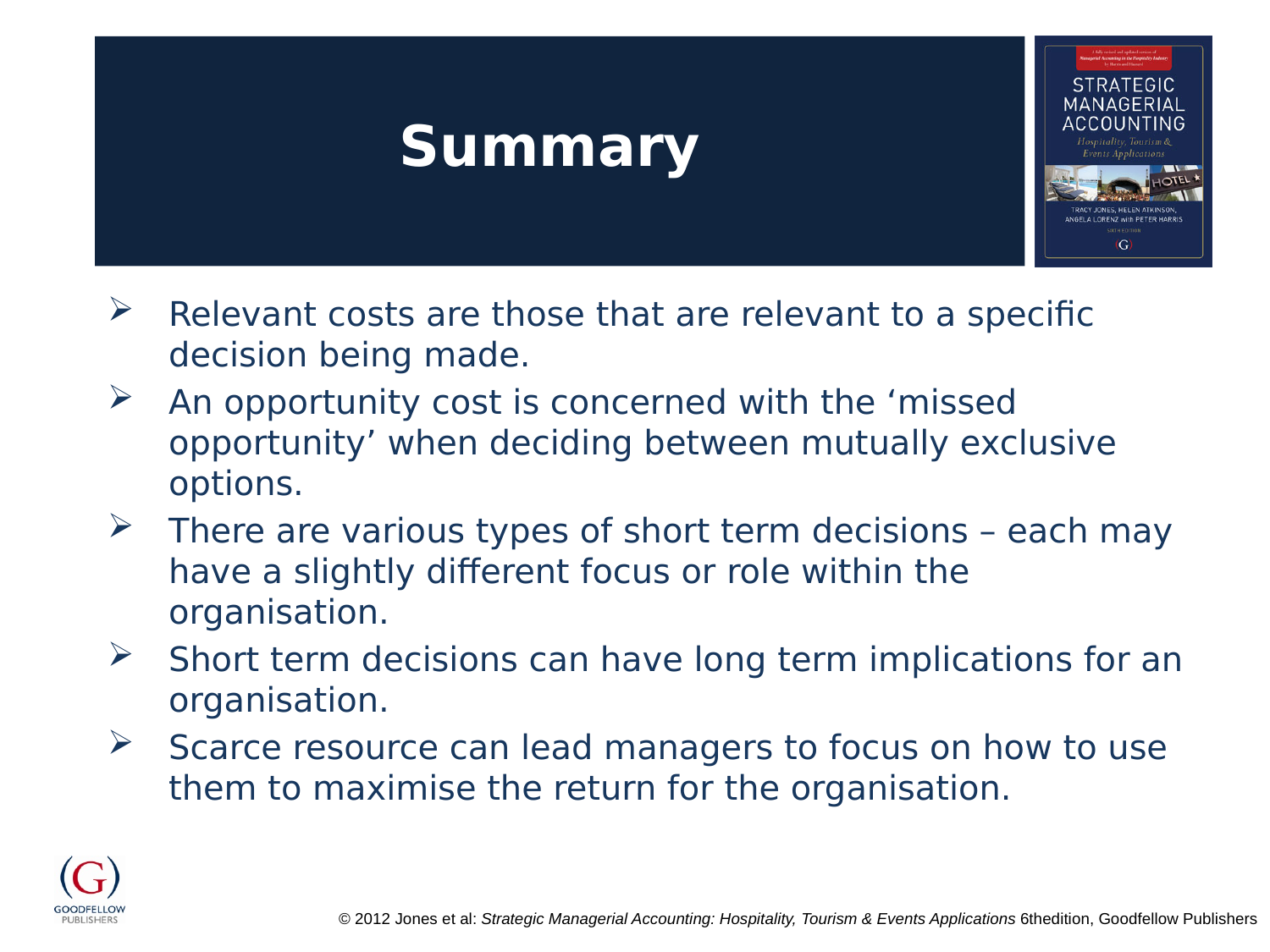

# Summary
Relevant costs are those that are relevant to a specific decision being made.
An opportunity cost is concerned with the ‘missed opportunity’ when deciding between mutually exclusive options.
There are various types of short term decisions – each may have a slightly different focus or role within the organisation.
Short term decisions can have long term implications for an organisation.
Scarce resource can lead managers to focus on how to use them to maximise the return for the organisation.